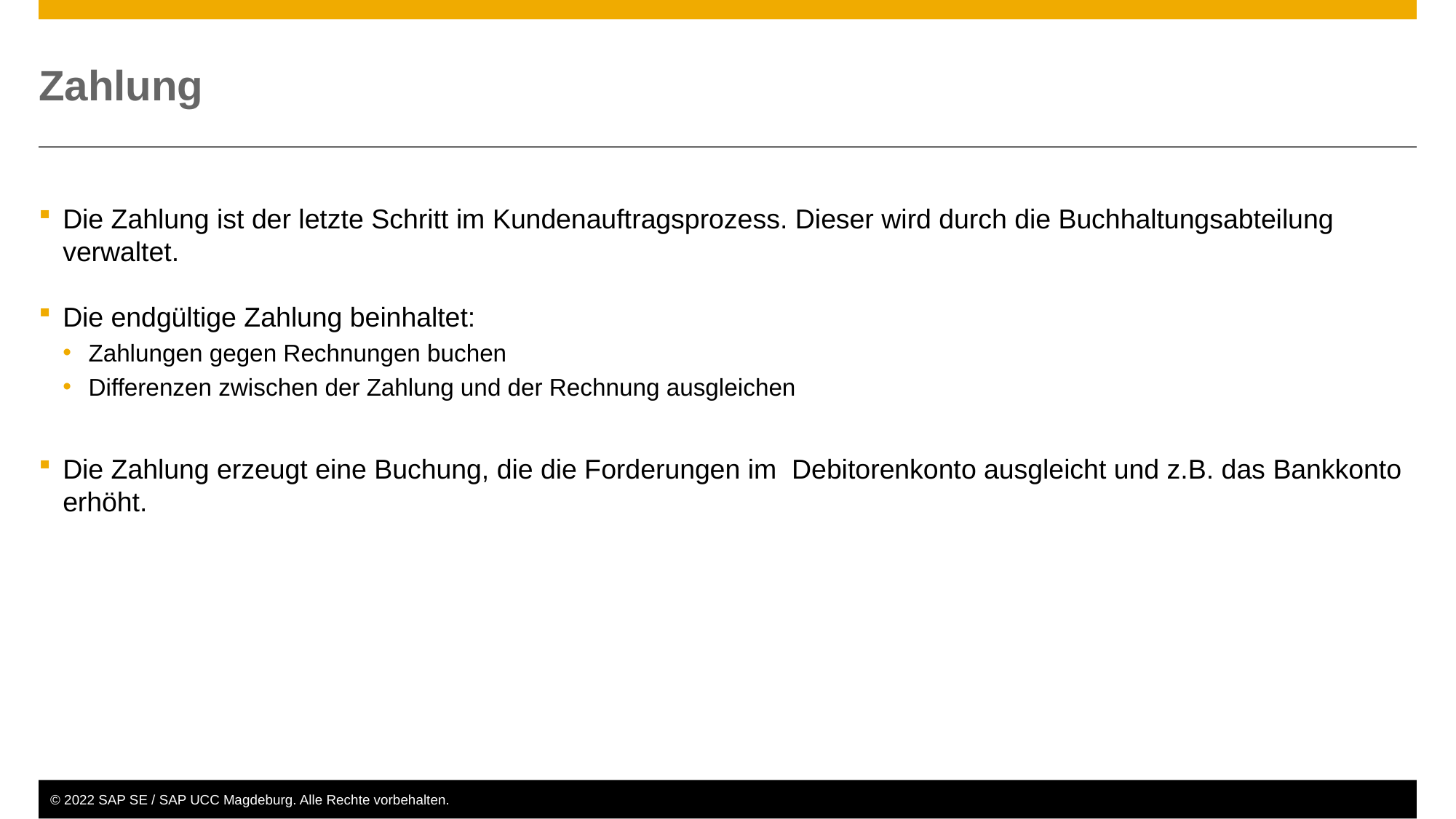

# Zahlung
Die Zahlung ist der letzte Schritt im Kundenauftragsprozess. Dieser wird durch die Buchhaltungsabteilung verwaltet.

Die endgültige Zahlung beinhaltet:
Zahlungen gegen Rechnungen buchen
Differenzen zwischen der Zahlung und der Rechnung ausgleichen

Die Zahlung erzeugt eine Buchung, die die Forderungen im  Debitorenkonto ausgleicht und z.B. das Bankkonto erhöht.